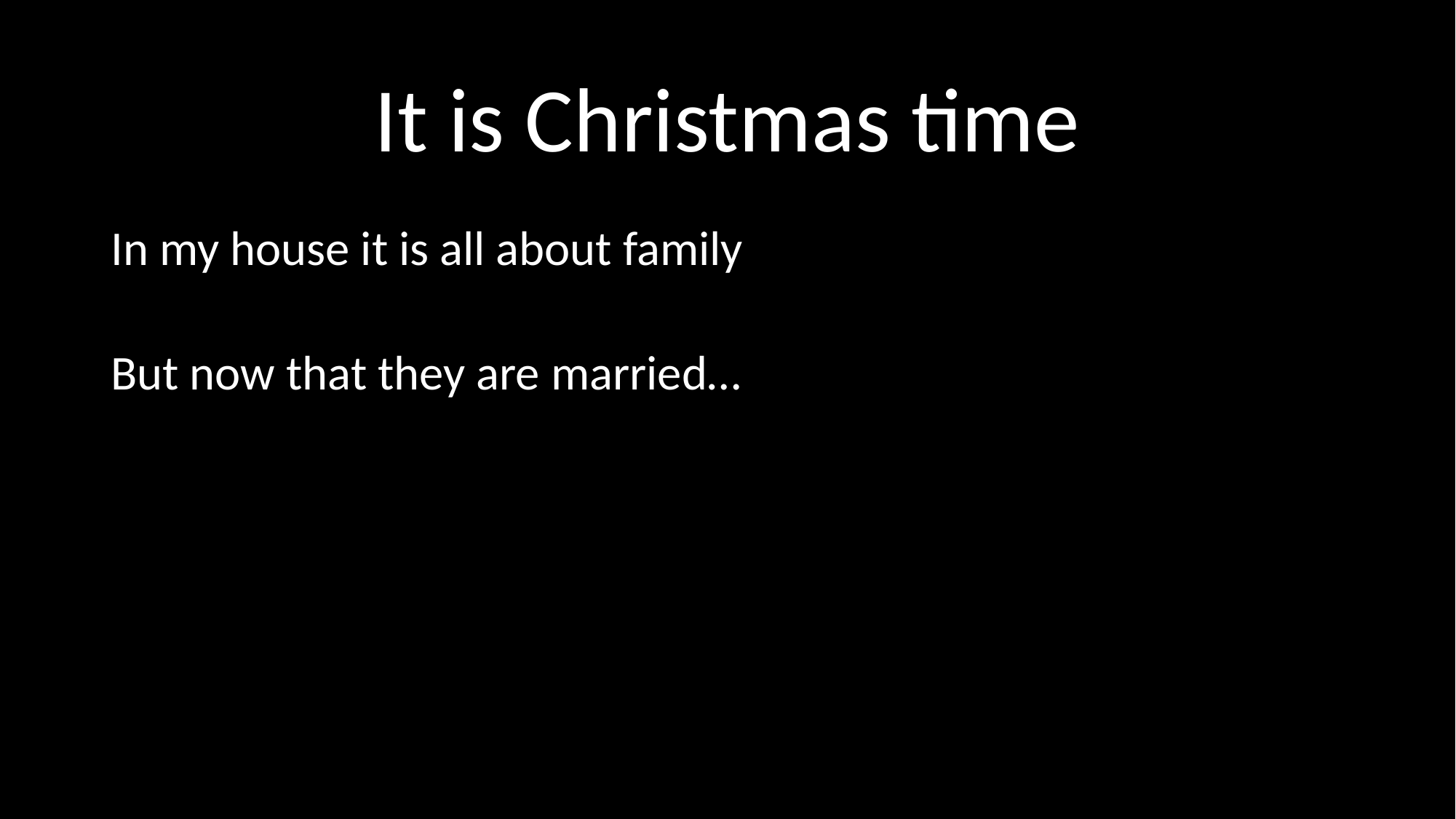

# It is Christmas time
In my house it is all about family

But now that they are married…